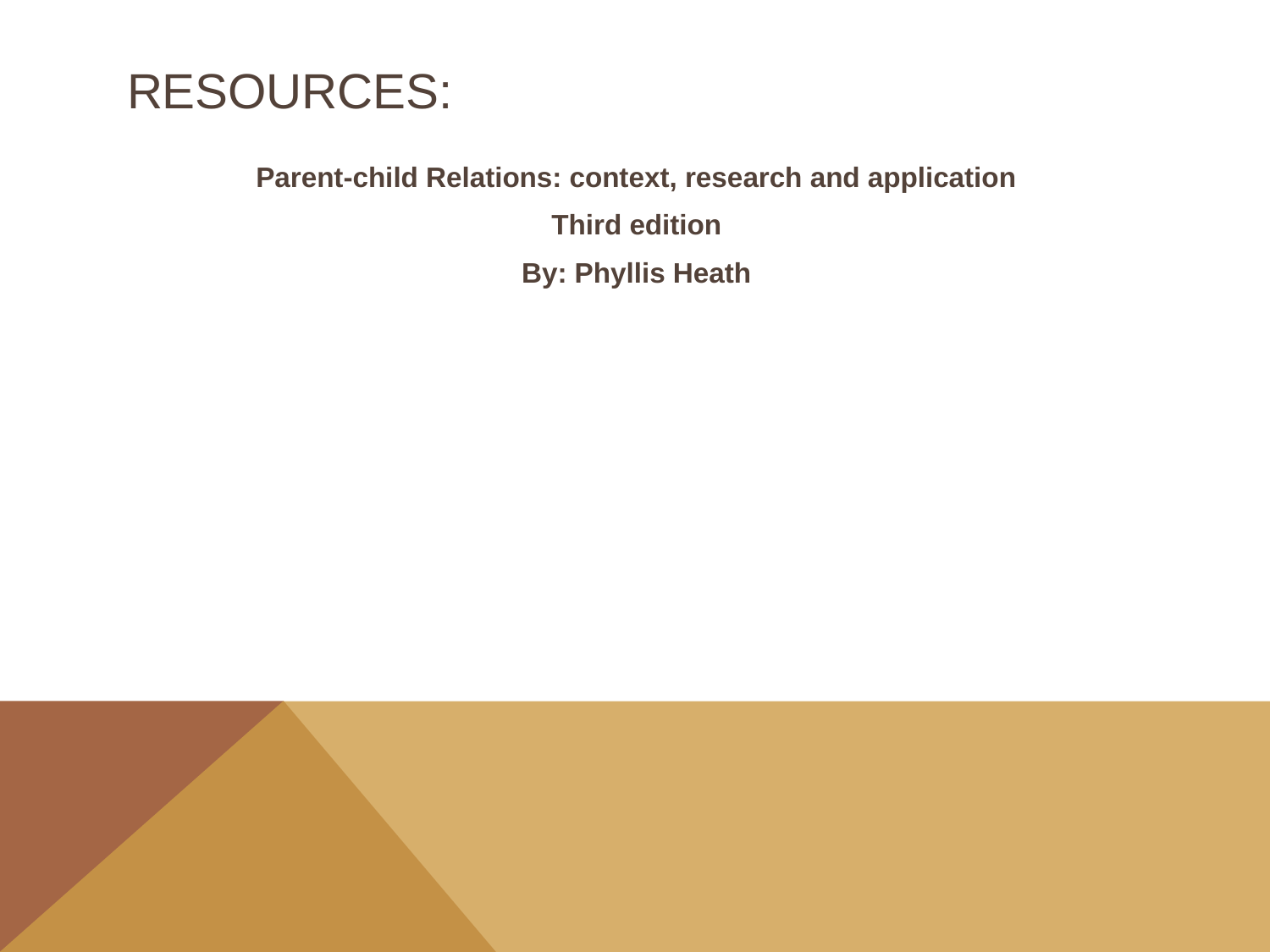

# Resources:
Parent-child Relations: context, research and application
Third edition
By: Phyllis Heath